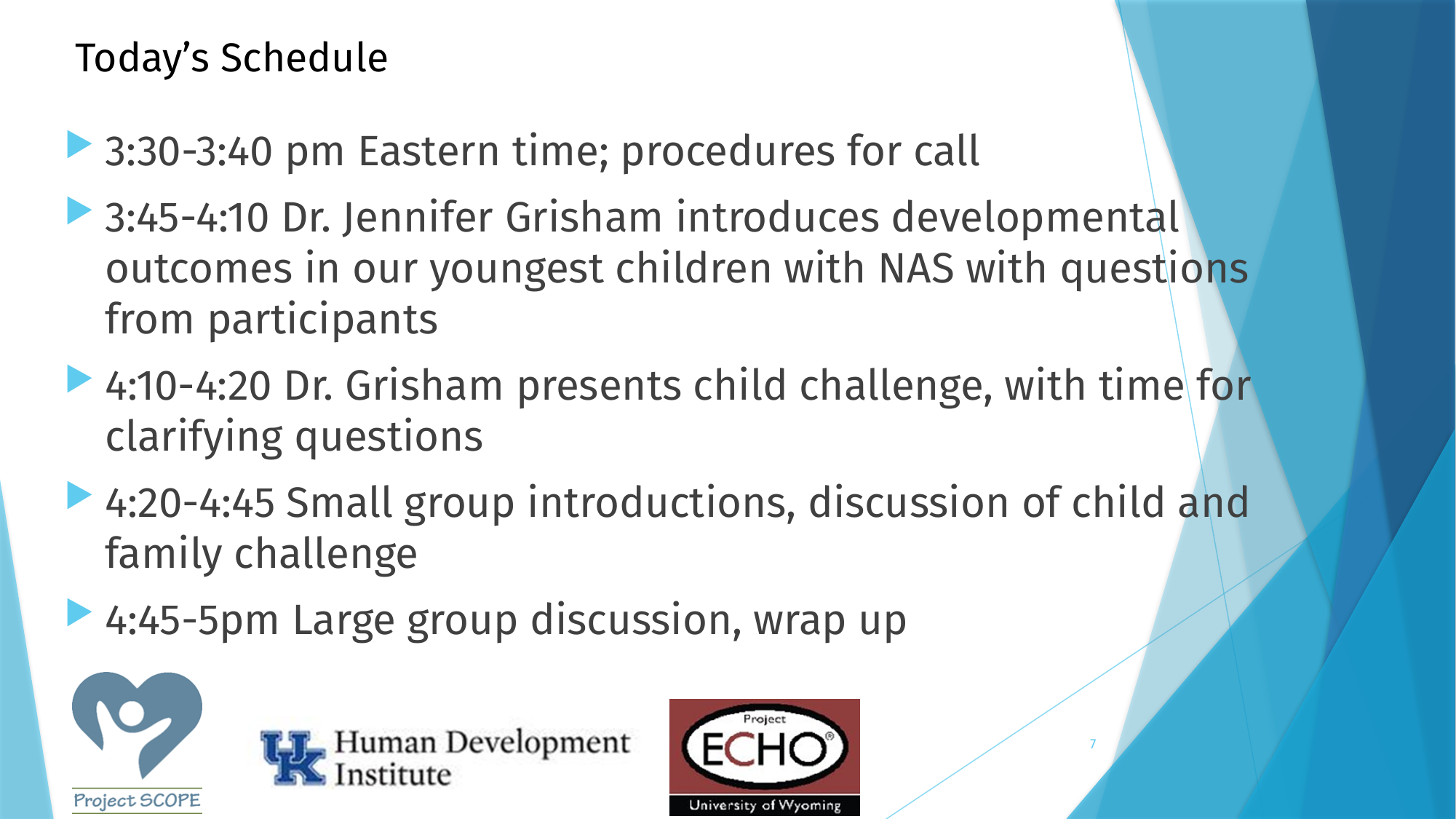

# Today’s Schedule
3:30-3:40 pm Eastern time; procedures for call
3:45-4:10 Dr. Jennifer Grisham introduces developmental outcomes in our youngest children with NAS with questions from participants
4:10-4:20 Dr. Grisham presents child challenge, with time for clarifying questions
4:20-4:45 Small group introductions, discussion of child and family challenge
4:45-5pm Large group discussion, wrap up

7